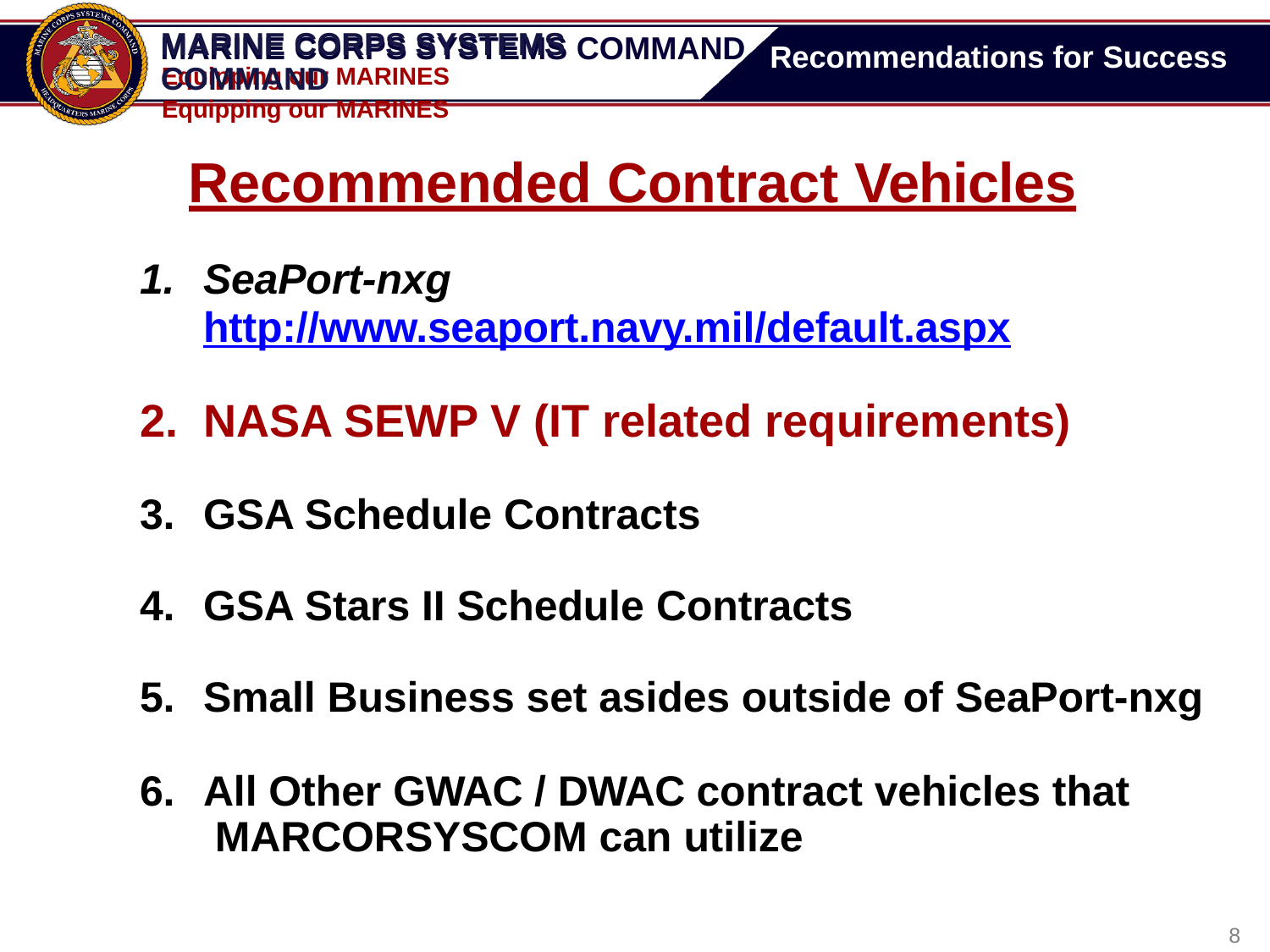

MARINE CORPS SYSTEMS COMMAND
Equipping our MARINES
Recommendations for Success
Recommended Contract Vehicles
SeaPort-nxg
http://www.seaport.navy.mil/default.aspx
NASA SEWP V (IT related requirements)
GSA Schedule Contracts
GSA Stars II Schedule Contracts
Small Business set asides outside of SeaPort-nxg

All Other GWAC / DWAC contract vehicles that  MARCORSYSCOM can utilize
8